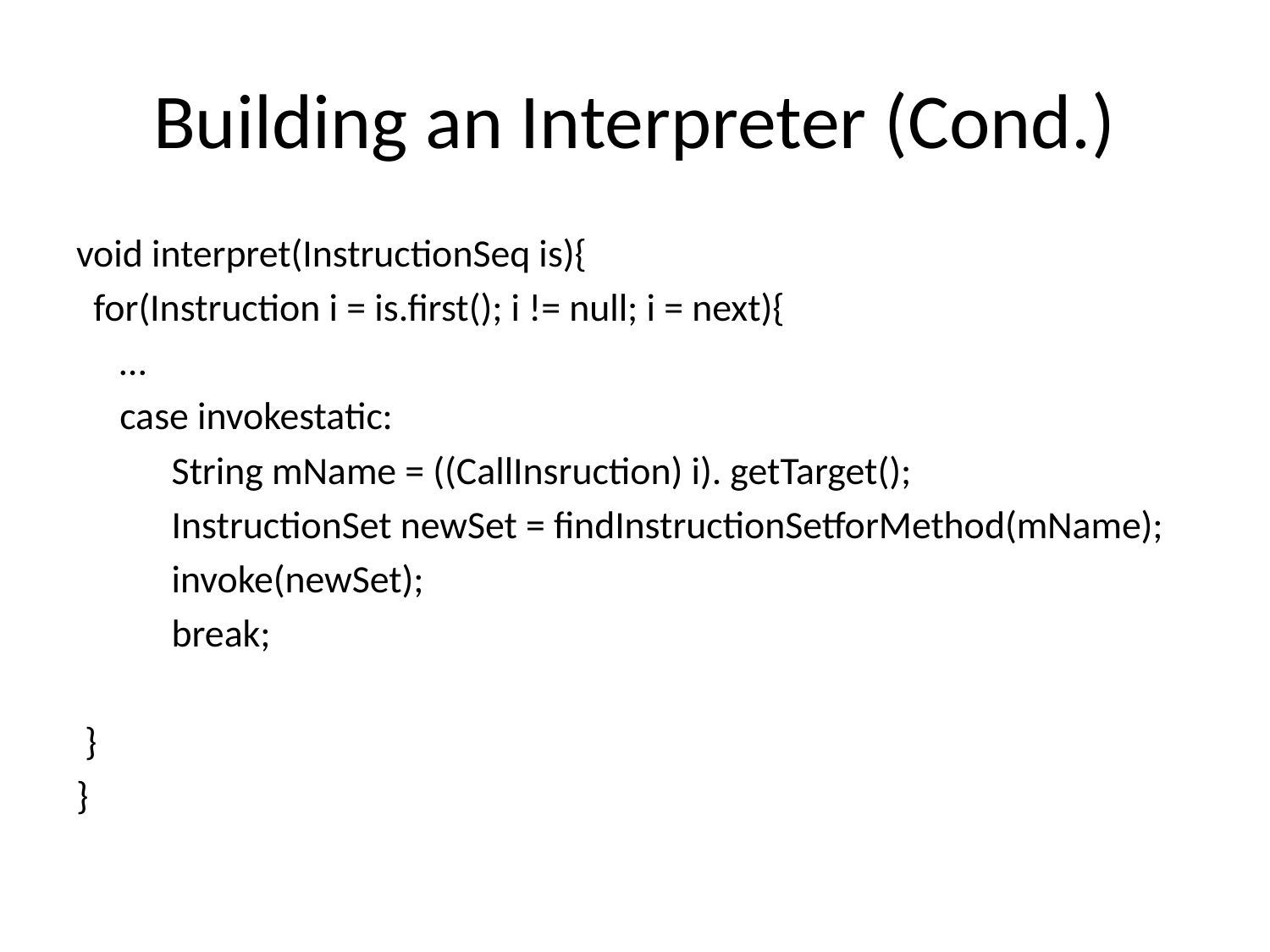

# Building an Interpreter (Cond.)
void interpret(InstructionSeq is){
  for(Instruction i = is.first(); i != null; i = next){
     …
     case invokestatic:
           String mName = ((CallInsruction) i). getTarget();
           InstructionSet newSet = findInstructionSetforMethod(mName);
           invoke(newSet);
           break;

 }
}